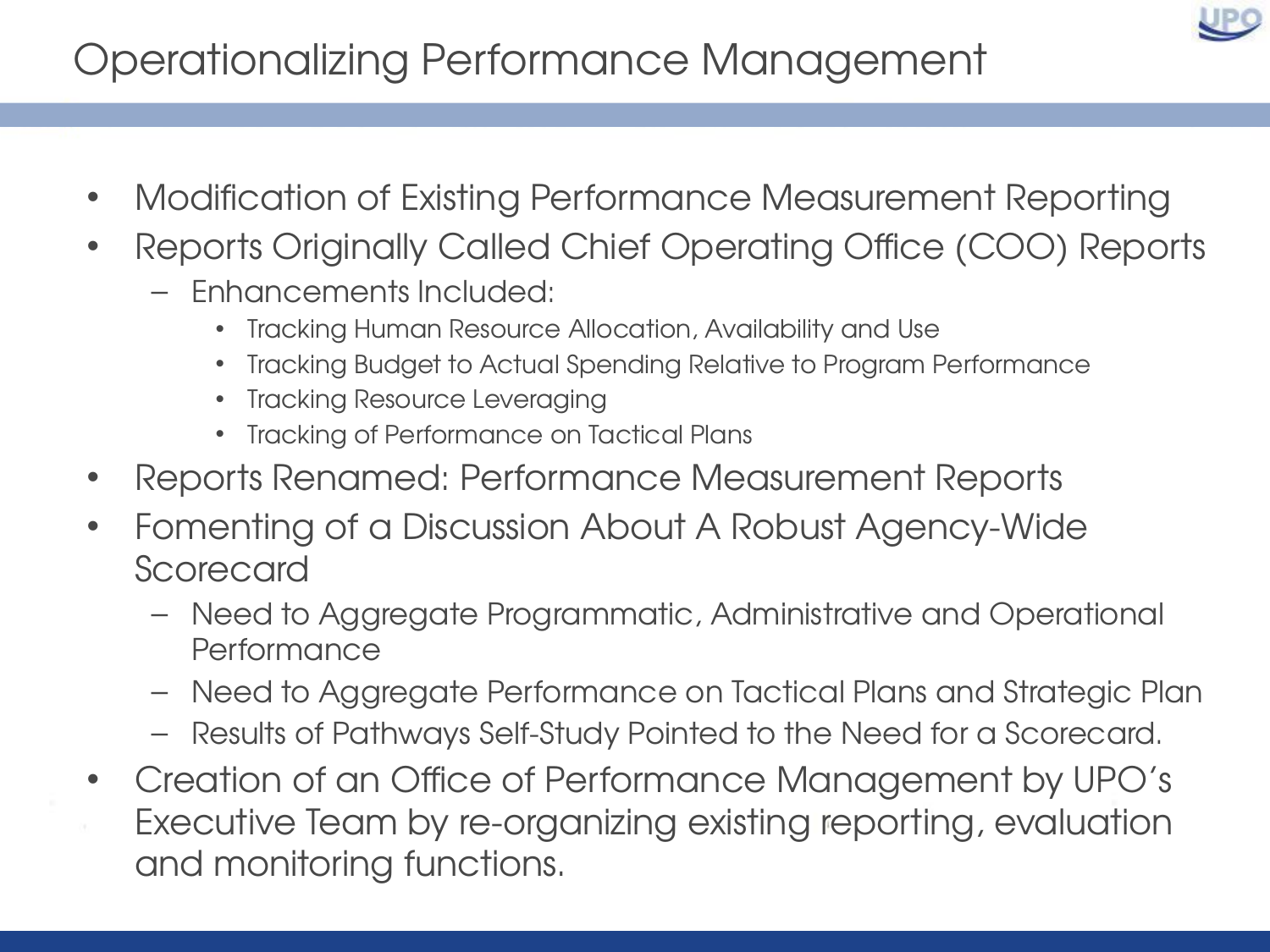

# Operationalizing Performance Management
Modification of Existing Performance Measurement Reporting
Reports Originally Called Chief Operating Office (COO) Reports
Enhancements Included:
Tracking Human Resource Allocation, Availability and Use
Tracking Budget to Actual Spending Relative to Program Performance
Tracking Resource Leveraging
Tracking of Performance on Tactical Plans
Reports Renamed: Performance Measurement Reports
Fomenting of a Discussion About A Robust Agency-Wide Scorecard
Need to Aggregate Programmatic, Administrative and Operational Performance
Need to Aggregate Performance on Tactical Plans and Strategic Plan
Results of Pathways Self-Study Pointed to the Need for a Scorecard.
Creation of an Office of Performance Management by UPO’s Executive Team by re-organizing existing reporting, evaluation and monitoring functions.